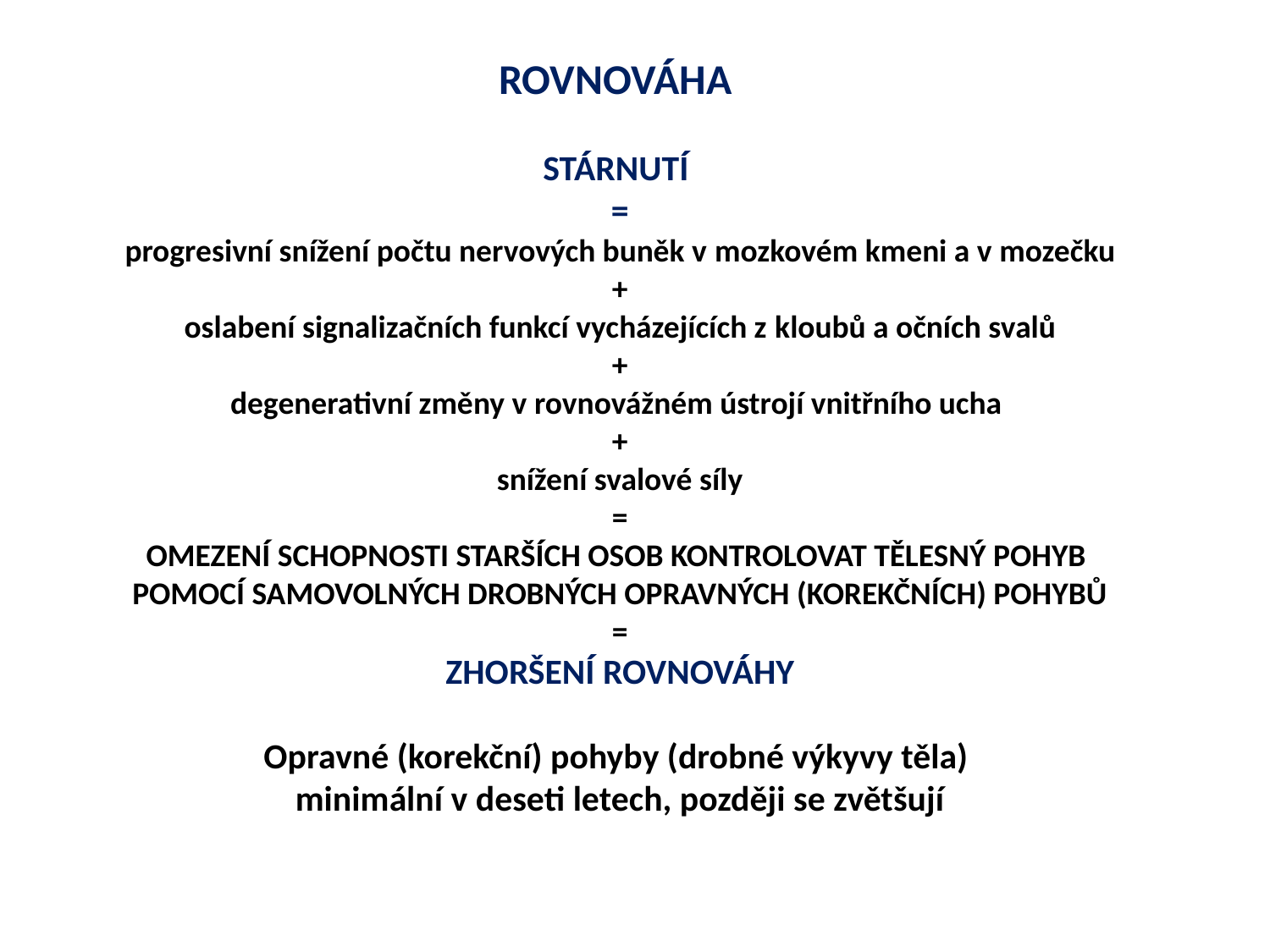

ROVNOVÁHA

STÁRNUTÍ
=
progresivní snížení počtu nervových buněk v mozkovém kmeni a v mozečku
+
oslabení signalizačních funkcí vycházejících z kloubů a očních svalů
+
degenerativní změny v rovnovážném ústrojí vnitřního ucha
+
snížení svalové síly
=
OMEZENÍ SCHOPNOSTI STARŠÍCH OSOB KONTROLOVAT TĚLESNÝ POHYB
POMOCÍ SAMOVOLNÝCH DROBNÝCH OPRAVNÝCH (KOREKČNÍCH) POHYBŮ
=
ZHORŠENÍ ROVNOVÁHY

Opravné (korekční) pohyby (drobné výkyvy těla)
minimální v deseti letech, později se zvětšují